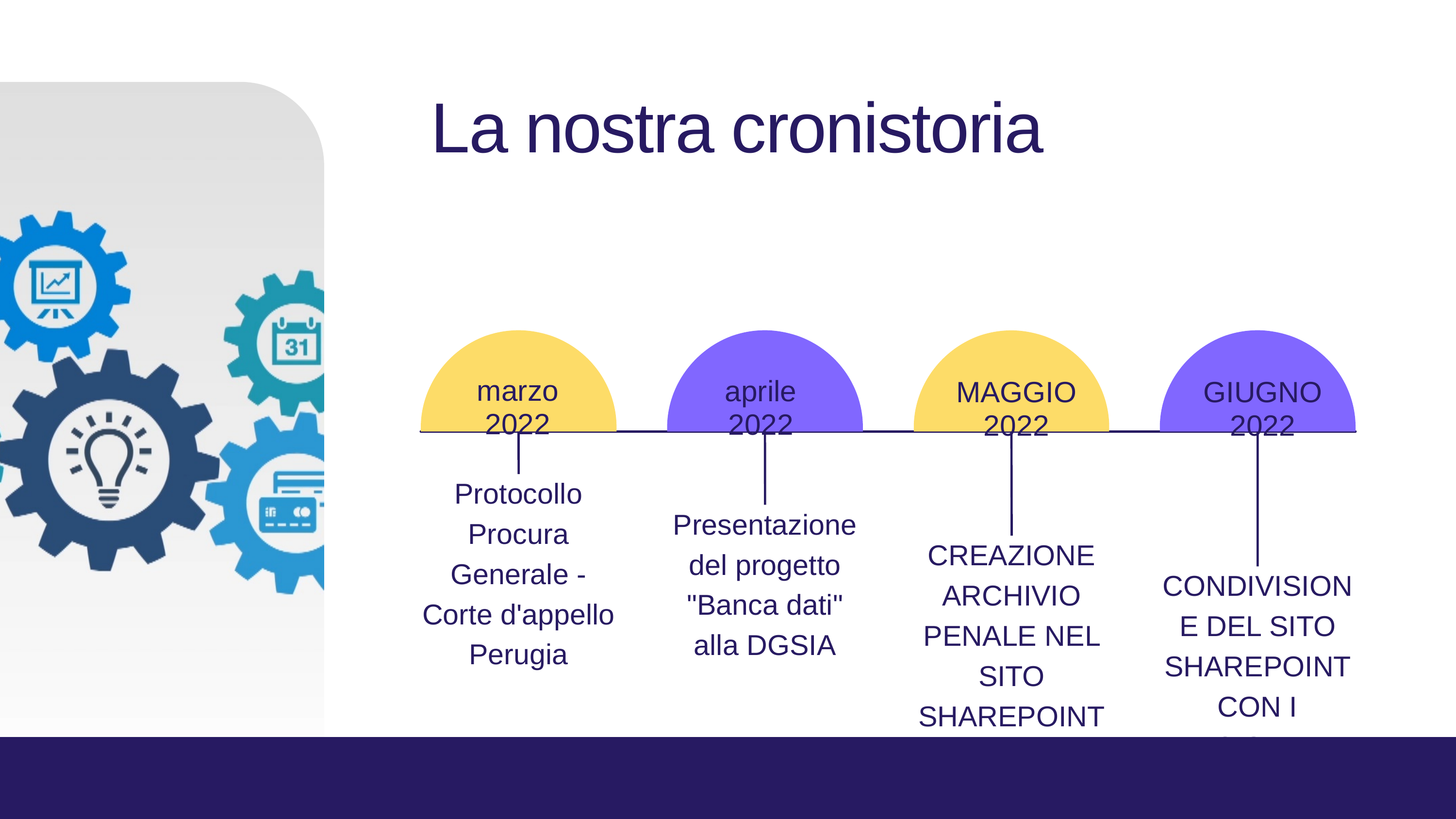

La nostra cronistoria

marzo 2022
aprile 2022
MAGGIO 2022
GIUGNO 2022

Protocollo Procura Generale - Corte d'appello Perugia
Presentazione del progetto "Banca dati" alla DGSIA
CREAZIONE ARCHIVIO PENALE NEL SITO SHAREPOINT
CONDIVISIONE DEL SITO SHAREPOINT CON I MAGISTRATI DEL DISTRETTO